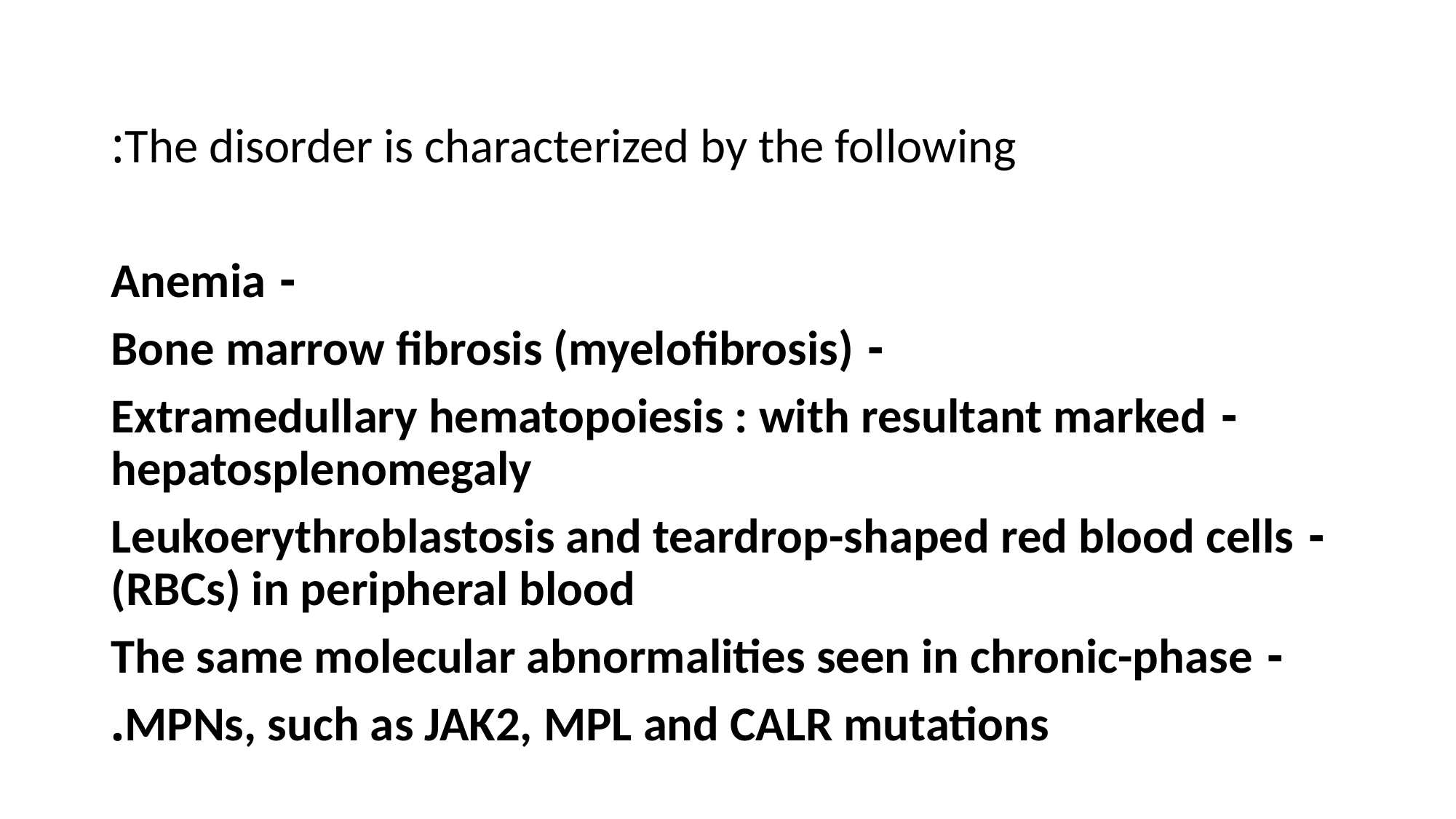

The disorder is characterized by the following:

- Anemia
- Bone marrow fibrosis (myelofibrosis)
- Extramedullary hematopoiesis : with resultant marked hepatosplenomegaly
- Leukoerythroblastosis and teardrop-shaped red blood cells (RBCs) in peripheral blood
- The same molecular abnormalities seen in chronic-phase
MPNs, such as JAK2, MPL and CALR mutations.